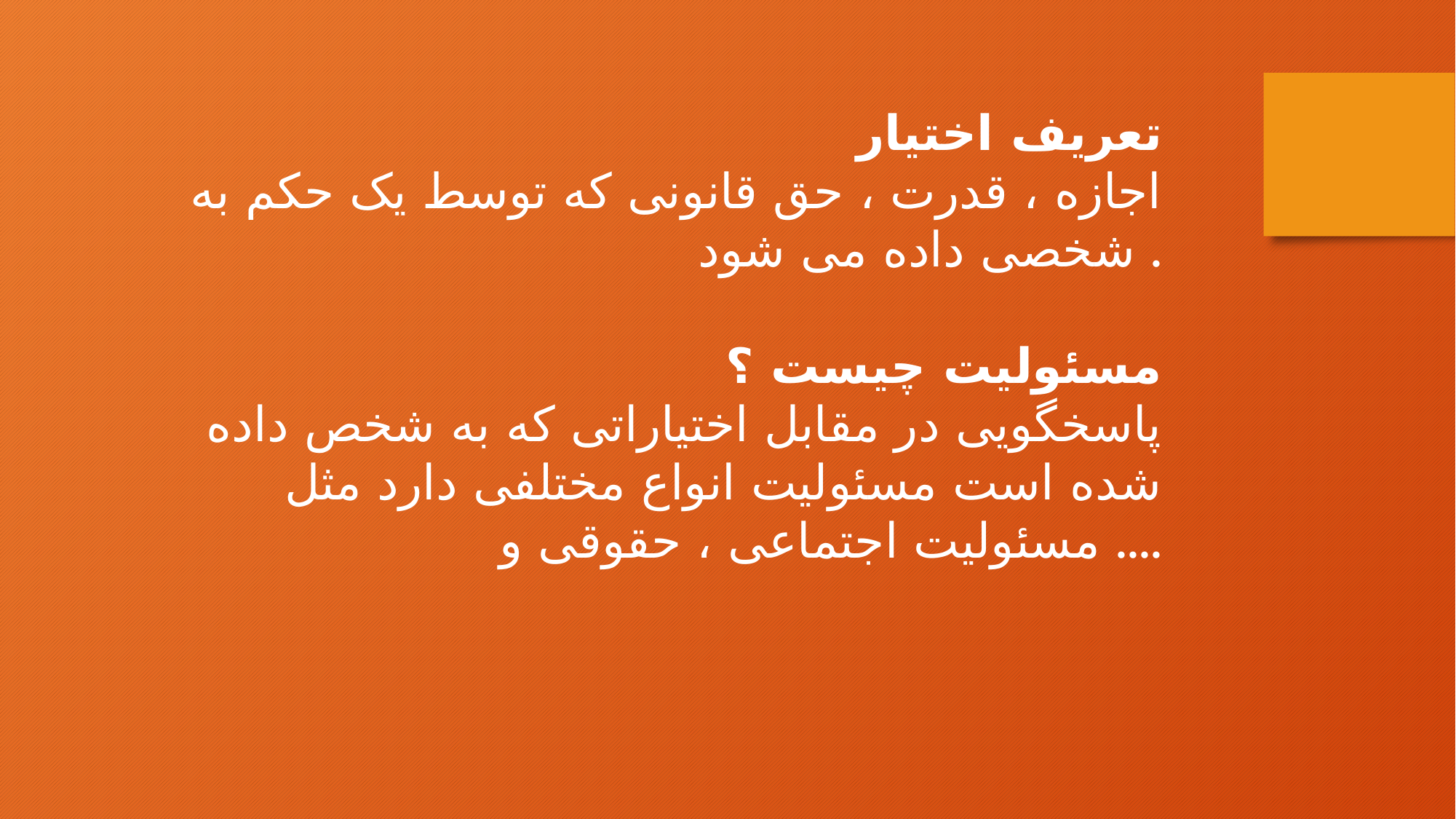

تعریف اختیار
اجازه ، قدرت ، حق قانونی که توسط یک حکم به شخصی داده می شود .

مسئولیت چیست ؟
پاسخگویی در مقابل اختیاراتی که به شخص داده شده است مسئولیت انواع مختلفی دارد مثل مسئولیت اجتماعی ، حقوقی و ....